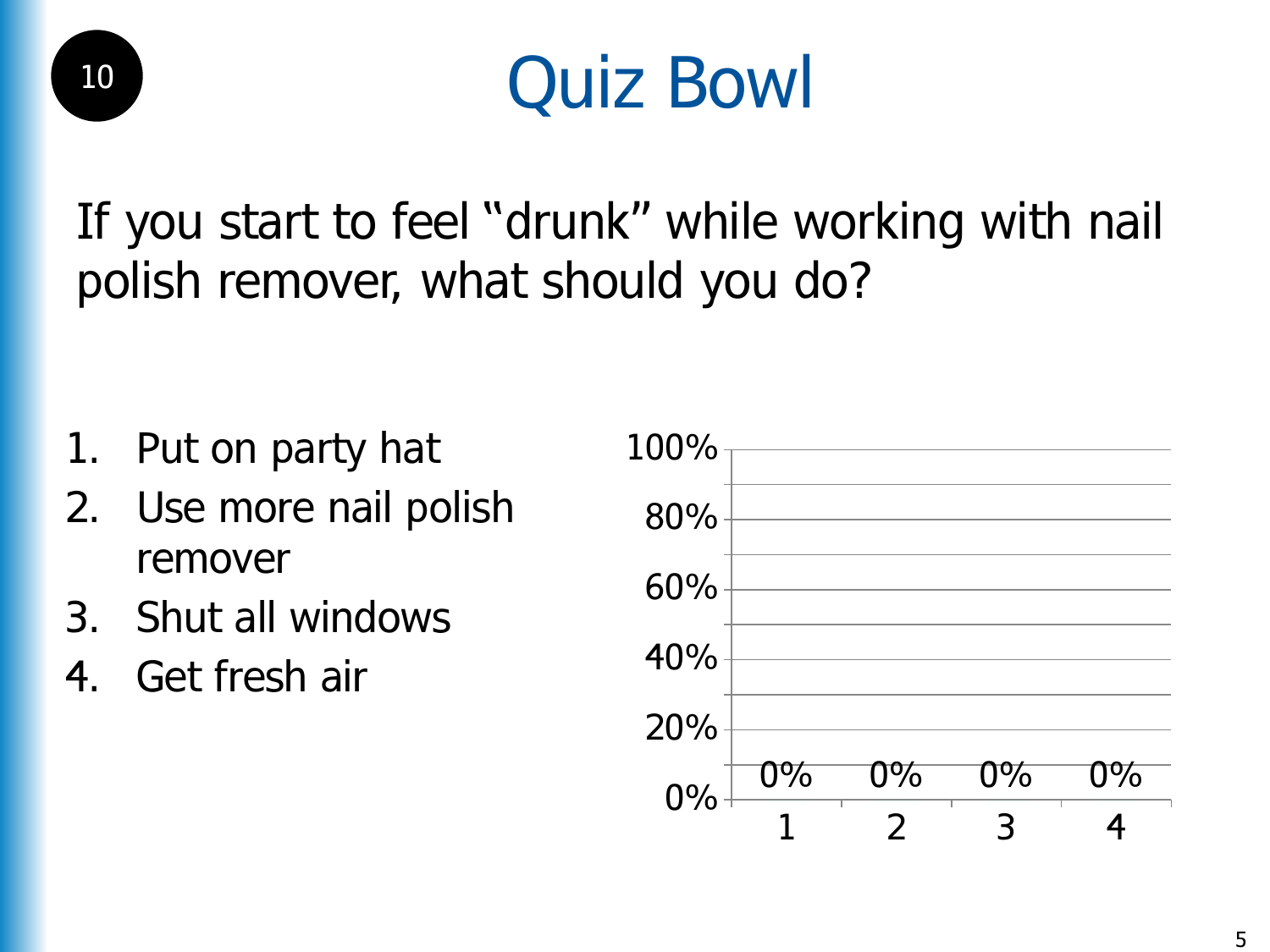

Quiz Bowl
10
If you start to feel “drunk” while working with nail polish remover, what should you do?
Put on party hat
Use more nail polish remover
Shut all windows
Get fresh air

### Chart

| Category | 1 |
|---|---|
| 1 | 0.0 |
| 2 | 0.0 |
| 3 | 0.0 |
| 4 | 0.0 |
5